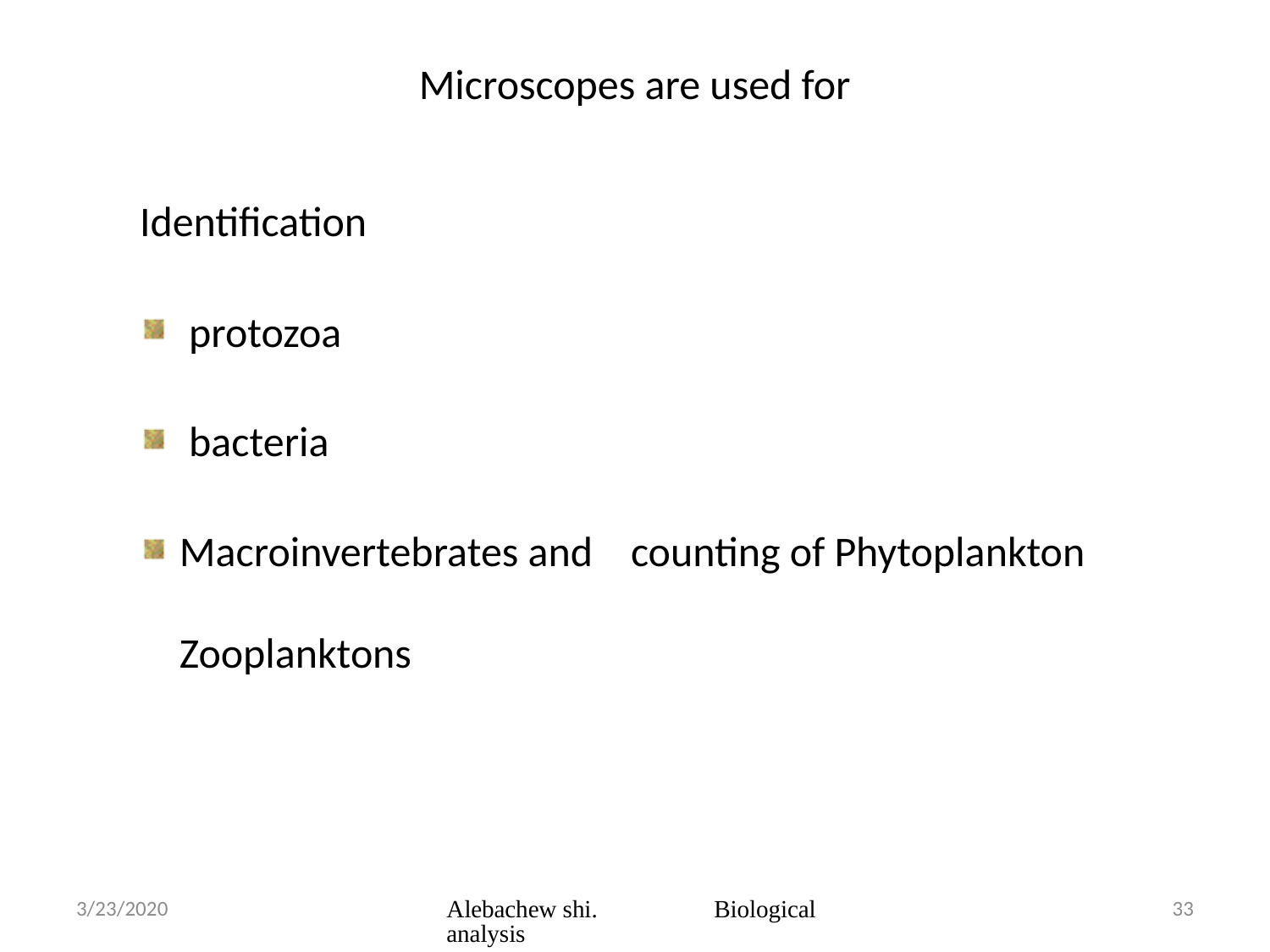

# Microscopes are used for
Identification
 protozoa
 bacteria
Macroinvertebrates and    counting of Phytoplankton Zooplanktons
3/23/2020
Alebachew shi.                   Biological analysis
33